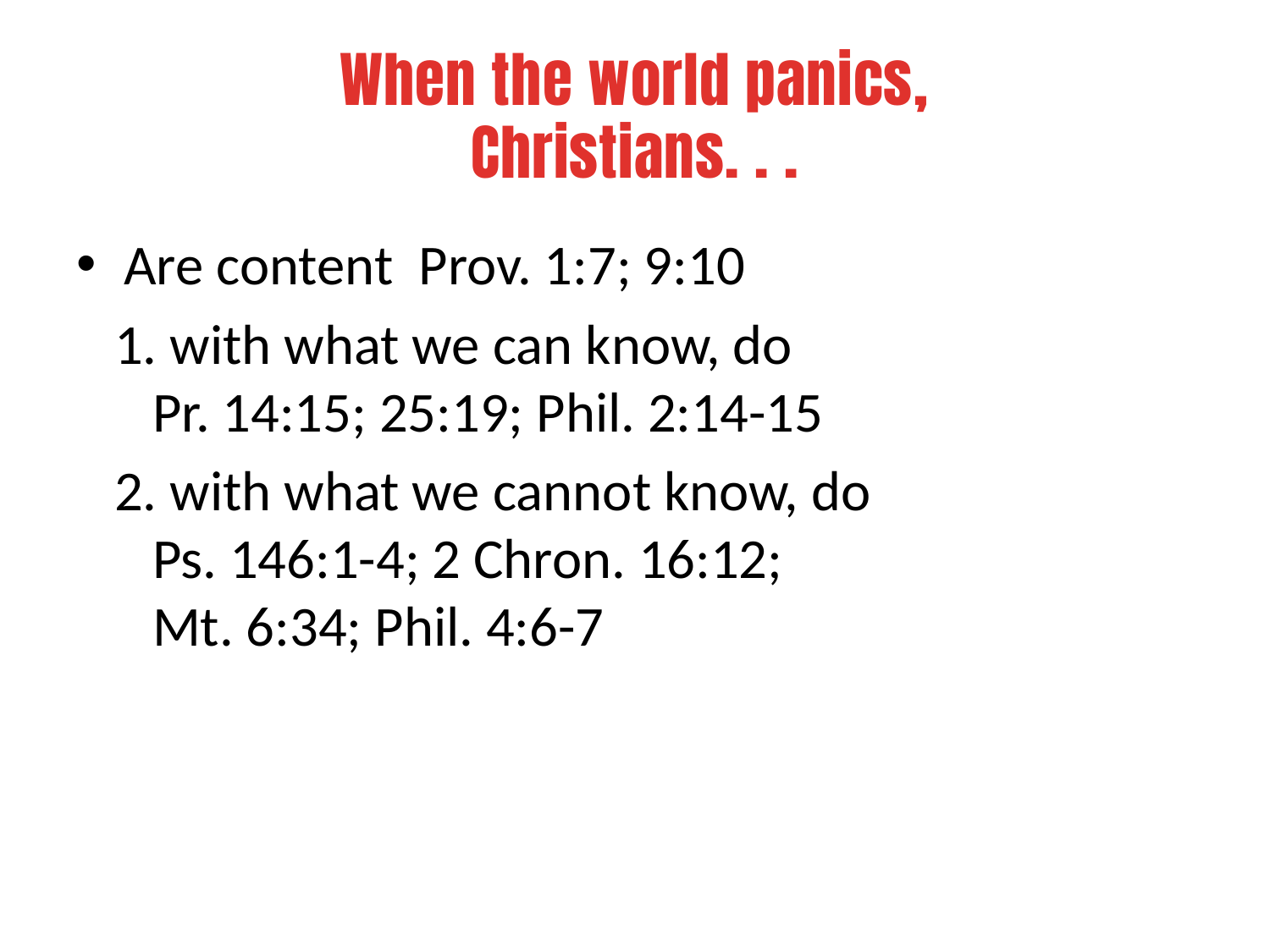

# When the world panics, Christians. . .
Are content  Prov. 1:7; 9:10
   1. with what we can know, do
      Pr. 14:15; 25:19; Phil. 2:14-15
   2. with what we cannot know, do
      Ps. 146:1-4; 2 Chron. 16:12;
      Mt. 6:34; Phil. 4:6-7